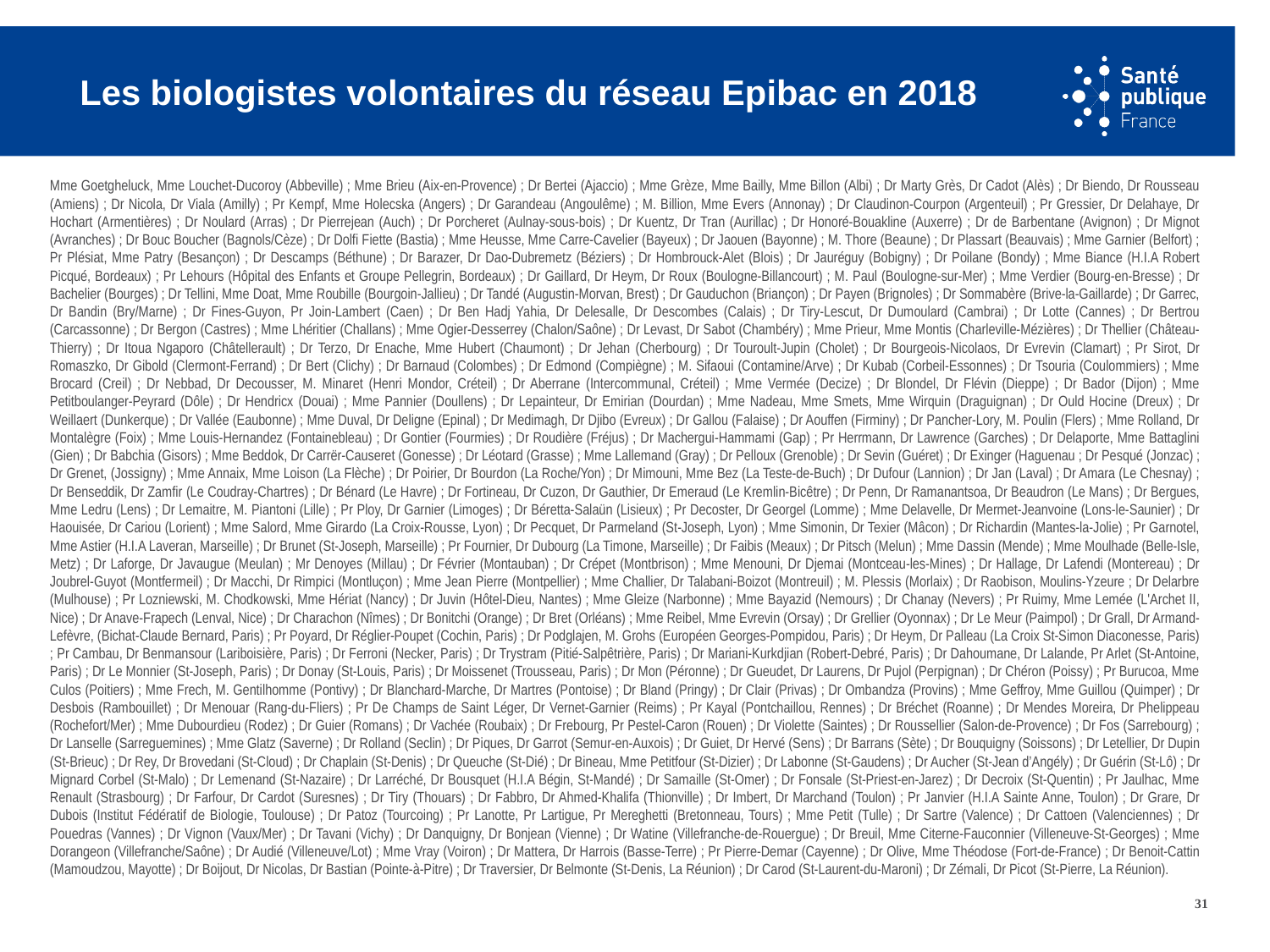

# Les biologistes volontaires du réseau Epibac en 2018
Mme Goetgheluck, Mme Louchet-Ducoroy (Abbeville) ; Mme Brieu (Aix-en-Provence) ; Dr Bertei (Ajaccio) ; Mme Grèze, Mme Bailly, Mme Billon (Albi) ; Dr Marty Grès, Dr Cadot (Alès) ; Dr Biendo, Dr Rousseau (Amiens) ; Dr Nicola, Dr Viala (Amilly) ; Pr Kempf, Mme Holecska (Angers) ; Dr Garandeau (Angoulême) ; M. Billion, Mme Evers (Annonay) ; Dr Claudinon-Courpon (Argenteuil) ; Pr Gressier, Dr Delahaye, Dr Hochart (Armentières) ; Dr Noulard (Arras) ; Dr Pierrejean (Auch) ; Dr Porcheret (Aulnay-sous-bois) ; Dr Kuentz, Dr Tran (Aurillac) ; Dr Honoré-Bouakline (Auxerre) ; Dr de Barbentane (Avignon) ; Dr Mignot (Avranches) ; Dr Bouc Boucher (Bagnols/Cèze) ; Dr Dolfi Fiette (Bastia) ; Mme Heusse, Mme Carre-Cavelier (Bayeux) ; Dr Jaouen (Bayonne) ; M. Thore (Beaune) ; Dr Plassart (Beauvais) ; Mme Garnier (Belfort) ; Pr Plésiat, Mme Patry (Besançon) ; Dr Descamps (Béthune) ; Dr Barazer, Dr Dao-Dubremetz (Béziers) ; Dr Hombrouck-Alet (Blois) ; Dr Jauréguy (Bobigny) ; Dr Poilane (Bondy) ; Mme Biance (H.I.A Robert Picqué, Bordeaux) ; Pr Lehours (Hôpital des Enfants et Groupe Pellegrin, Bordeaux) ; Dr Gaillard, Dr Heym, Dr Roux (Boulogne-Billancourt) ; M. Paul (Boulogne-sur-Mer) ; Mme Verdier (Bourg-en-Bresse) ; Dr Bachelier (Bourges) ; Dr Tellini, Mme Doat, Mme Roubille (Bourgoin-Jallieu) ; Dr Tandé (Augustin-Morvan, Brest) ; Dr Gauduchon (Briançon) ; Dr Payen (Brignoles) ; Dr Sommabère (Brive-la-Gaillarde) ; Dr Garrec, Dr Bandin (Bry/Marne) ; Dr Fines-Guyon, Pr Join-Lambert (Caen) ; Dr Ben Hadj Yahia, Dr Delesalle, Dr Descombes (Calais) ; Dr Tiry-Lescut, Dr Dumoulard (Cambrai) ; Dr Lotte (Cannes) ; Dr Bertrou (Carcassonne) ; Dr Bergon (Castres) ; Mme Lhéritier (Challans) ; Mme Ogier-Desserrey (Chalon/Saône) ; Dr Levast, Dr Sabot (Chambéry) ; Mme Prieur, Mme Montis (Charleville-Mézières) ; Dr Thellier (Château-Thierry) ; Dr Itoua Ngaporo (Châtellerault) ; Dr Terzo, Dr Enache, Mme Hubert (Chaumont) ; Dr Jehan (Cherbourg) ; Dr Touroult-Jupin (Cholet) ; Dr Bourgeois-Nicolaos, Dr Evrevin (Clamart) ; Pr Sirot, Dr Romaszko, Dr Gibold (Clermont-Ferrand) ; Dr Bert (Clichy) ; Dr Barnaud (Colombes) ; Dr Edmond (Compiègne) ; M. Sifaoui (Contamine/Arve) ; Dr Kubab (Corbeil-Essonnes) ; Dr Tsouria (Coulommiers) ; Mme Brocard (Creil) ; Dr Nebbad, Dr Decousser, M. Minaret (Henri Mondor, Créteil) ; Dr Aberrane (Intercommunal, Créteil) ; Mme Vermée (Decize) ; Dr Blondel, Dr Flévin (Dieppe) ; Dr Bador (Dijon) ; Mme Petitboulanger-Peyrard (Dôle) ; Dr Hendricx (Douai) ; Mme Pannier (Doullens) ; Dr Lepainteur, Dr Emirian (Dourdan) ; Mme Nadeau, Mme Smets, Mme Wirquin (Draguignan) ; Dr Ould Hocine (Dreux) ; Dr Weillaert (Dunkerque) ; Dr Vallée (Eaubonne) ; Mme Duval, Dr Deligne (Epinal) ; Dr Medimagh, Dr Djibo (Evreux) ; Dr Gallou (Falaise) ; Dr Aouffen (Firminy) ; Dr Pancher-Lory, M. Poulin (Flers) ; Mme Rolland, Dr Montalègre (Foix) ; Mme Louis-Hernandez (Fontainebleau) ; Dr Gontier (Fourmies) ; Dr Roudière (Fréjus) ; Dr Machergui-Hammami (Gap) ; Pr Herrmann, Dr Lawrence (Garches) ; Dr Delaporte, Mme Battaglini (Gien) ; Dr Babchia (Gisors) ; Mme Beddok, Dr Carrër-Causeret (Gonesse) ; Dr Léotard (Grasse) ; Mme Lallemand (Gray) ; Dr Pelloux (Grenoble) ; Dr Sevin (Guéret) ; Dr Exinger (Haguenau ; Dr Pesqué (Jonzac) ; Dr Grenet, (Jossigny) ; Mme Annaix, Mme Loison (La Flèche) ; Dr Poirier, Dr Bourdon (La Roche/Yon) ; Dr Mimouni, Mme Bez (La Teste-de-Buch) ; Dr Dufour (Lannion) ; Dr Jan (Laval) ; Dr Amara (Le Chesnay) ; Dr Benseddik, Dr Zamfir (Le Coudray-Chartres) ; Dr Bénard (Le Havre) ; Dr Fortineau, Dr Cuzon, Dr Gauthier, Dr Emeraud (Le Kremlin-Bicêtre) ; Dr Penn, Dr Ramanantsoa, Dr Beaudron (Le Mans) ; Dr Bergues, Mme Ledru (Lens) ; Dr Lemaitre, M. Piantoni (Lille) ; Pr Ploy, Dr Garnier (Limoges) ; Dr Béretta-Salaün (Lisieux) ; Pr Decoster, Dr Georgel (Lomme) ; Mme Delavelle, Dr Mermet-Jeanvoine (Lons-le-Saunier) ; Dr Haouisée, Dr Cariou (Lorient) ; Mme Salord, Mme Girardo (La Croix-Rousse, Lyon) ; Dr Pecquet, Dr Parmeland (St-Joseph, Lyon) ; Mme Simonin, Dr Texier (Mâcon) ; Dr Richardin (Mantes-la-Jolie) ; Pr Garnotel, Mme Astier (H.I.A Laveran, Marseille) ; Dr Brunet (St-Joseph, Marseille) ; Pr Fournier, Dr Dubourg (La Timone, Marseille) ; Dr Faibis (Meaux) ; Dr Pitsch (Melun) ; Mme Dassin (Mende) ; Mme Moulhade (Belle-Isle, Metz) ; Dr Laforge, Dr Javaugue (Meulan) ; Mr Denoyes (Millau) ; Dr Février (Montauban) ; Dr Crépet (Montbrison) ; Mme Menouni, Dr Djemai (Montceau-les-Mines) ; Dr Hallage, Dr Lafendi (Montereau) ; Dr Joubrel-Guyot (Montfermeil) ; Dr Macchi, Dr Rimpici (Montluçon) ; Mme Jean Pierre (Montpellier) ; Mme Challier, Dr Talabani-Boizot (Montreuil) ; M. Plessis (Morlaix) ; Dr Raobison, Moulins-Yzeure ; Dr Delarbre (Mulhouse) ; Pr Lozniewski, M. Chodkowski, Mme Hériat (Nancy) ; Dr Juvin (Hôtel-Dieu, Nantes) ; Mme Gleize (Narbonne) ; Mme Bayazid (Nemours) ; Dr Chanay (Nevers) ; Pr Ruimy, Mme Lemée (L'Archet II, Nice) ; Dr Anave-Frapech (Lenval, Nice) ; Dr Charachon (Nîmes) ; Dr Bonitchi (Orange) ; Dr Bret (Orléans) ; Mme Reibel, Mme Evrevin (Orsay) ; Dr Grellier (Oyonnax) ; Dr Le Meur (Paimpol) ; Dr Grall, Dr Armand-Lefèvre, (Bichat-Claude Bernard, Paris) ; Pr Poyard, Dr Réglier-Poupet (Cochin, Paris) ; Dr Podglajen, M. Grohs (Européen Georges-Pompidou, Paris) ; Dr Heym, Dr Palleau (La Croix St-Simon Diaconesse, Paris) ; Pr Cambau, Dr Benmansour (Lariboisière, Paris) ; Dr Ferroni (Necker, Paris) ; Dr Trystram (Pitié-Salpêtrière, Paris) ; Dr Mariani-Kurkdjian (Robert-Debré, Paris) ; Dr Dahoumane, Dr Lalande, Pr Arlet (St-Antoine, Paris) ; Dr Le Monnier (St-Joseph, Paris) ; Dr Donay (St-Louis, Paris) ; Dr Moissenet (Trousseau, Paris) ; Dr Mon (Péronne) ; Dr Gueudet, Dr Laurens, Dr Pujol (Perpignan) ; Dr Chéron (Poissy) ; Pr Burucoa, Mme Culos (Poitiers) ; Mme Frech, M. Gentilhomme (Pontivy) ; Dr Blanchard-Marche, Dr Martres (Pontoise) ; Dr Bland (Pringy) ; Dr Clair (Privas) ; Dr Ombandza (Provins) ; Mme Geffroy, Mme Guillou (Quimper) ; Dr Desbois (Rambouillet) ; Dr Menouar (Rang-du-Fliers) ; Pr De Champs de Saint Léger, Dr Vernet-Garnier (Reims) ; Pr Kayal (Pontchaillou, Rennes) ; Dr Bréchet (Roanne) ; Dr Mendes Moreira, Dr Phelippeau (Rochefort/Mer) ; Mme Dubourdieu (Rodez) ; Dr Guier (Romans) ; Dr Vachée (Roubaix) ; Dr Frebourg, Pr Pestel-Caron (Rouen) ; Dr Violette (Saintes) ; Dr Roussellier (Salon-de-Provence) ; Dr Fos (Sarrebourg) ; Dr Lanselle (Sarreguemines) ; Mme Glatz (Saverne) ; Dr Rolland (Seclin) ; Dr Piques, Dr Garrot (Semur-en-Auxois) ; Dr Guiet, Dr Hervé (Sens) ; Dr Barrans (Sète) ; Dr Bouquigny (Soissons) ; Dr Letellier, Dr Dupin (St-Brieuc) ; Dr Rey, Dr Brovedani (St-Cloud) ; Dr Chaplain (St-Denis) ; Dr Queuche (St-Dié) ; Dr Bineau, Mme Petitfour (St-Dizier) ; Dr Labonne (St-Gaudens) ; Dr Aucher (St-Jean d’Angély) ; Dr Guérin (St-Lô) ; Dr Mignard Corbel (St-Malo) ; Dr Lemenand (St-Nazaire) ; Dr Larréché, Dr Bousquet (H.I.A Bégin, St-Mandé) ; Dr Samaille (St-Omer) ; Dr Fonsale (St-Priest-en-Jarez) ; Dr Decroix (St-Quentin) ; Pr Jaulhac, Mme Renault (Strasbourg) ; Dr Farfour, Dr Cardot (Suresnes) ; Dr Tiry (Thouars) ; Dr Fabbro, Dr Ahmed-Khalifa (Thionville) ; Dr Imbert, Dr Marchand (Toulon) ; Pr Janvier (H.I.A Sainte Anne, Toulon) ; Dr Grare, Dr Dubois (Institut Fédératif de Biologie, Toulouse) ; Dr Patoz (Tourcoing) ; Pr Lanotte, Pr Lartigue, Pr Mereghetti (Bretonneau, Tours) ; Mme Petit (Tulle) ; Dr Sartre (Valence) ; Dr Cattoen (Valenciennes) ; Dr Pouedras (Vannes) ; Dr Vignon (Vaux/Mer) ; Dr Tavani (Vichy) ; Dr Danquigny, Dr Bonjean (Vienne) ; Dr Watine (Villefranche-de-Rouergue) ; Dr Breuil, Mme Citerne-Fauconnier (Villeneuve-St-Georges) ; Mme Dorangeon (Villefranche/Saône) ; Dr Audié (Villeneuve/Lot) ; Mme Vray (Voiron) ; Dr Mattera, Dr Harrois (Basse-Terre) ; Pr Pierre-Demar (Cayenne) ; Dr Olive, Mme Théodose (Fort-de-France) ; Dr Benoit-Cattin (Mamoudzou, Mayotte) ; Dr Boijout, Dr Nicolas, Dr Bastian (Pointe-à-Pitre) ; Dr Traversier, Dr Belmonte (St-Denis, La Réunion) ; Dr Carod (St-Laurent-du-Maroni) ; Dr Zémali, Dr Picot (St-Pierre, La Réunion).